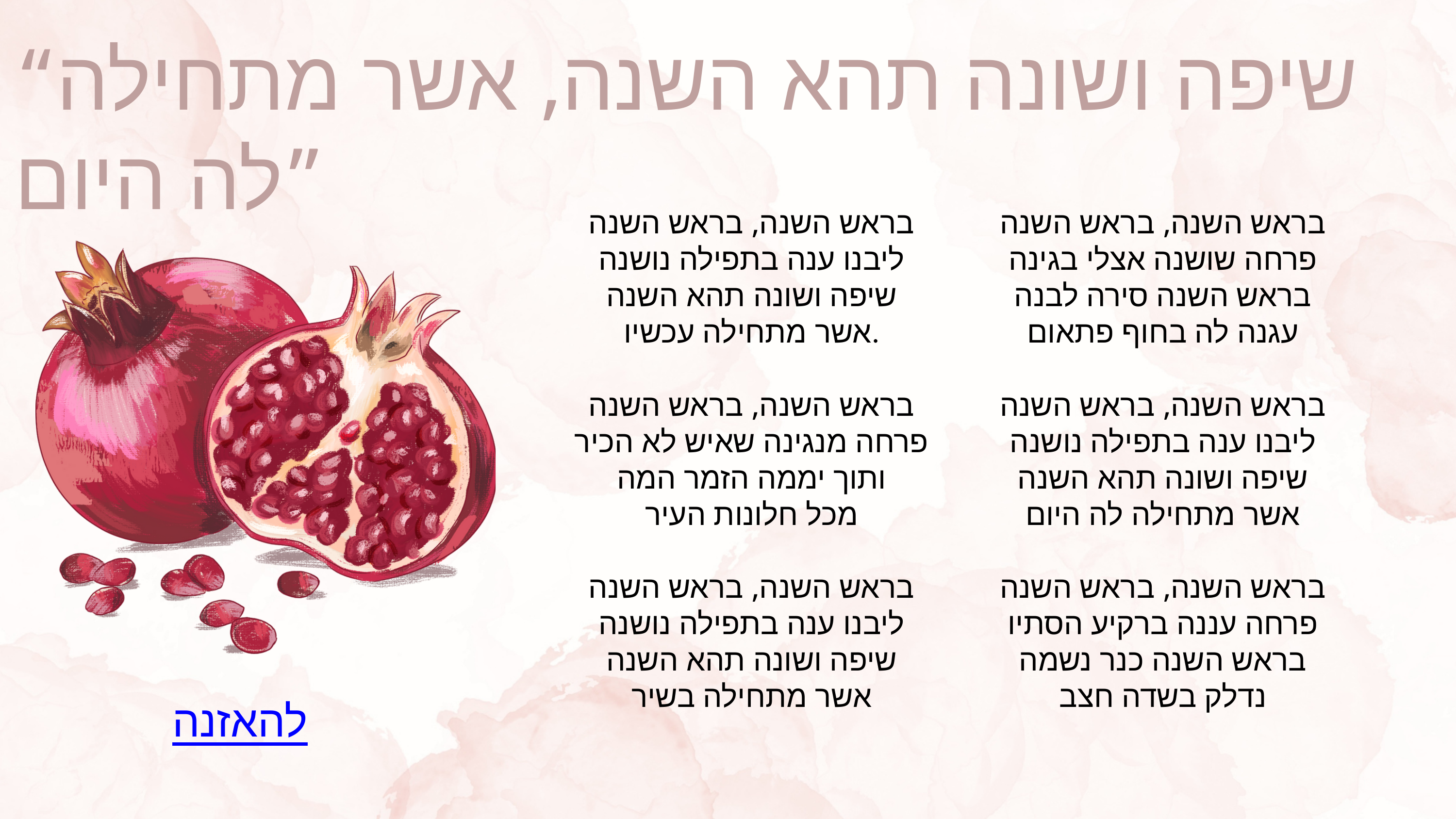

“שיפה ושונה תהא השנה, אשר מתחילה לה היום”
בראש השנה, בראש השנה
ליבנו ענה בתפילה נושנה
שיפה ושונה תהא השנה
אשר מתחילה עכשיו.

בראש השנה, בראש השנה
פרחה מנגינה שאיש לא הכיר
ותוך יממה הזמר המה
מכל חלונות העיר

בראש השנה, בראש השנה
ליבנו ענה בתפילה נושנה
שיפה ושונה תהא השנה
אשר מתחילה בשיר
בראש השנה, בראש השנה
פרחה שושנה אצלי בגינה
בראש השנה סירה לבנה
עגנה לה בחוף פתאום

בראש השנה, בראש השנה
ליבנו ענה בתפילה נושנה
שיפה ושונה תהא השנה
אשר מתחילה לה היום

בראש השנה, בראש השנה
פרחה עננה ברקיע הסתיו
בראש השנה כנר נשמה
נדלק בשדה חצב

להאזנה